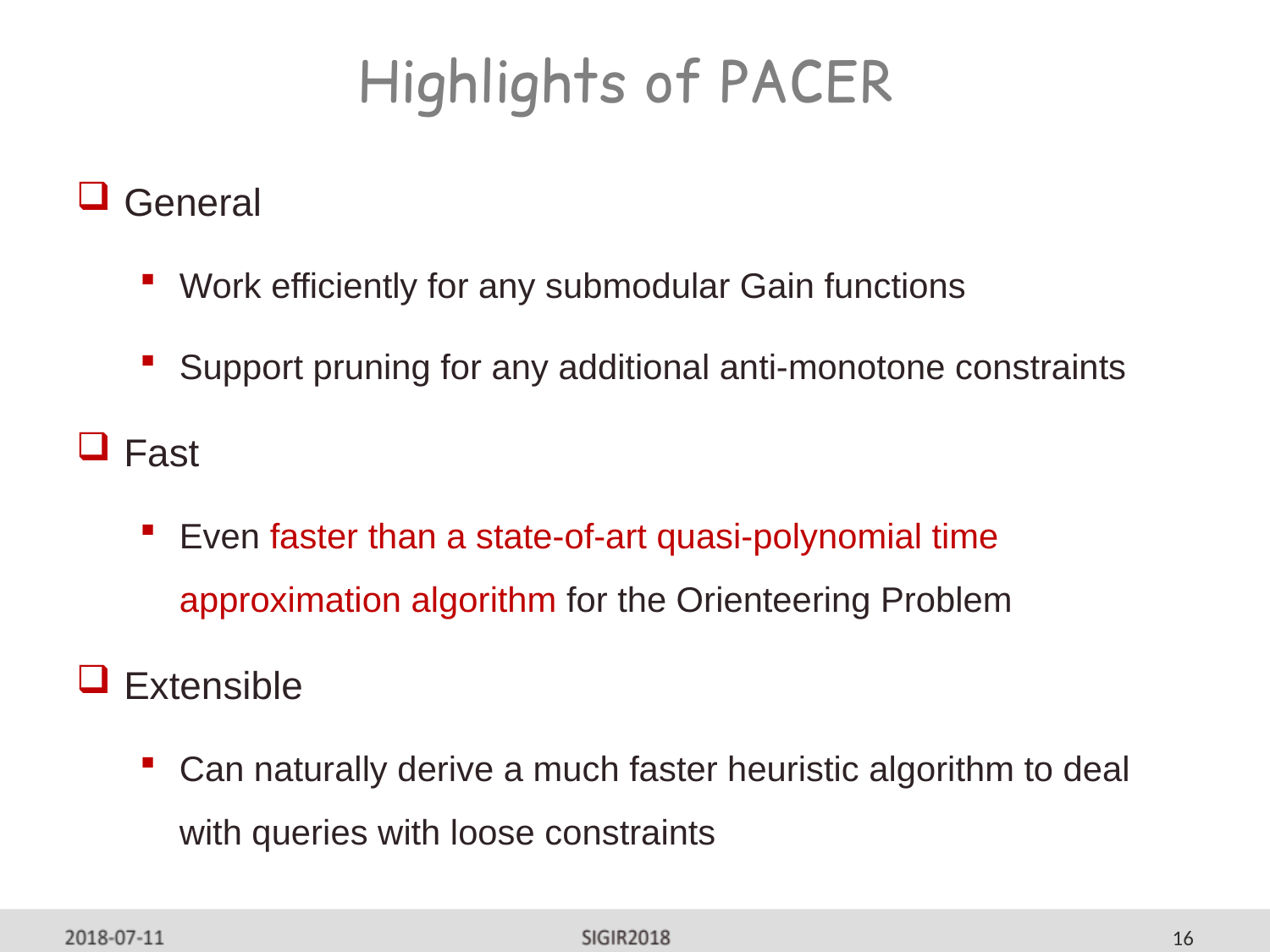

# Highlights of PACER
General
Work efficiently for any submodular Gain functions
Support pruning for any additional anti-monotone constraints
Fast
Even faster than a state-of-art quasi-polynomial time approximation algorithm for the Orienteering Problem
Extensible
Can naturally derive a much faster heuristic algorithm to deal with queries with loose constraints
16